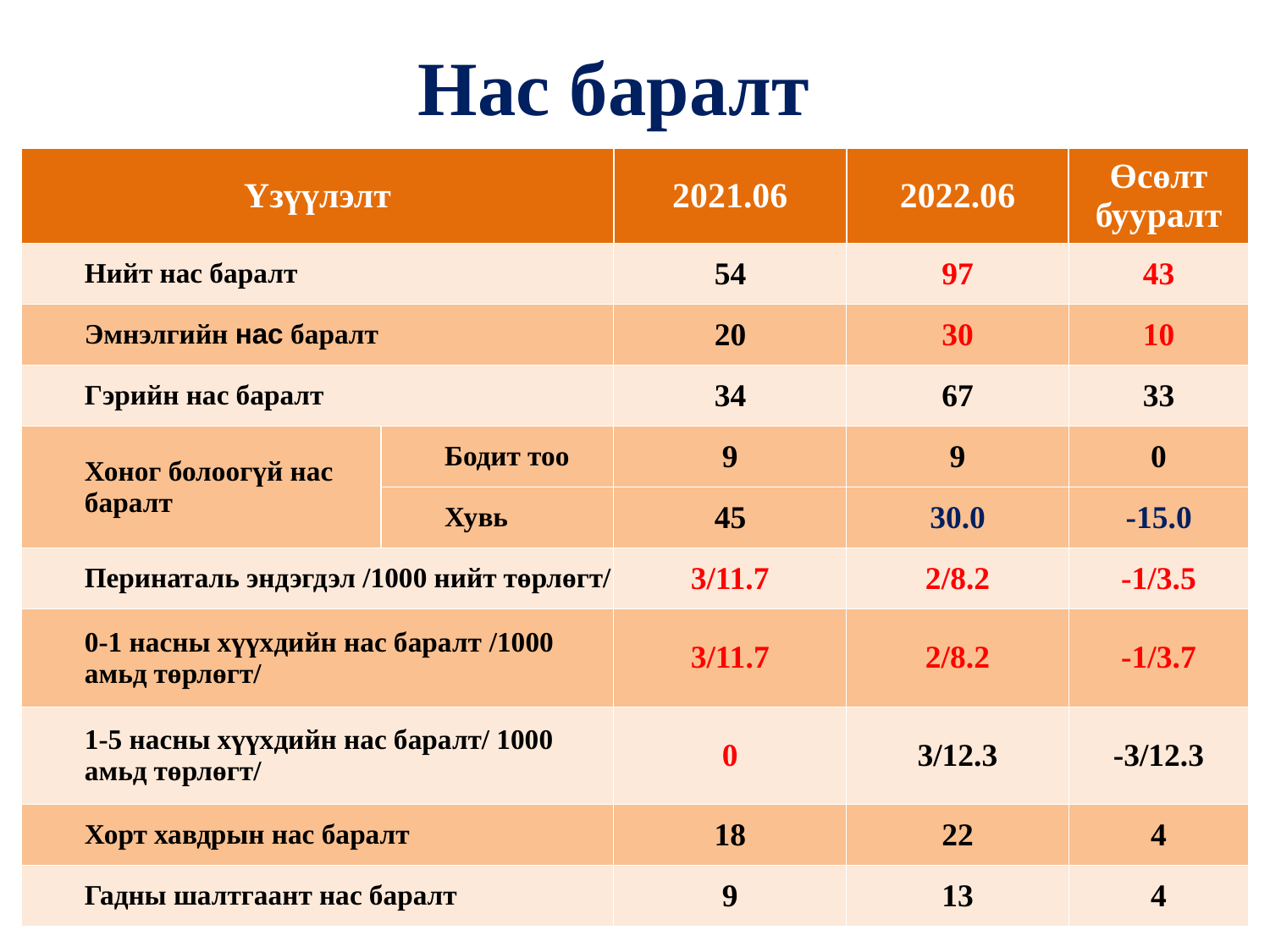

# Нас баралт
| Үзүүлэлт |  | 2021.06 | 2022.06 | Өсөлт бууралт |
| --- | --- | --- | --- | --- |
| Нийт нас баралт |  | 54 | 97 | 43 |
| Эмнэлгийн нас баралт |  | 20 | 30 | 10 |
| Гэрийн нас баралт |  | 34 | 67 | 33 |
| Хоног болоогүй нас баралт | Бодит тоо | 9 | 9 | 0 |
|  | Хувь | 45 | 30.0 | -15.0 |
| Перинаталь эндэгдэл /1000 нийт төрлөгт/ |  | 3/11.7 | 2/8.2 | -1/3.5 |
| 0-1 насны хүүхдийн нас баралт /1000 амьд төрлөгт/ |  | 3/11.7 | 2/8.2 | -1/3.7 |
| 1-5 насны хүүхдийн нас баралт/ 1000 амьд төрлөгт/ |  | 0 | 3/12.3 | -3/12.3 |
| Хорт хавдрын нас баралт |  | 18 | 22 | 4 |
| Гадны шалтгаант нас баралт |  | 9 | 13 | 4 |